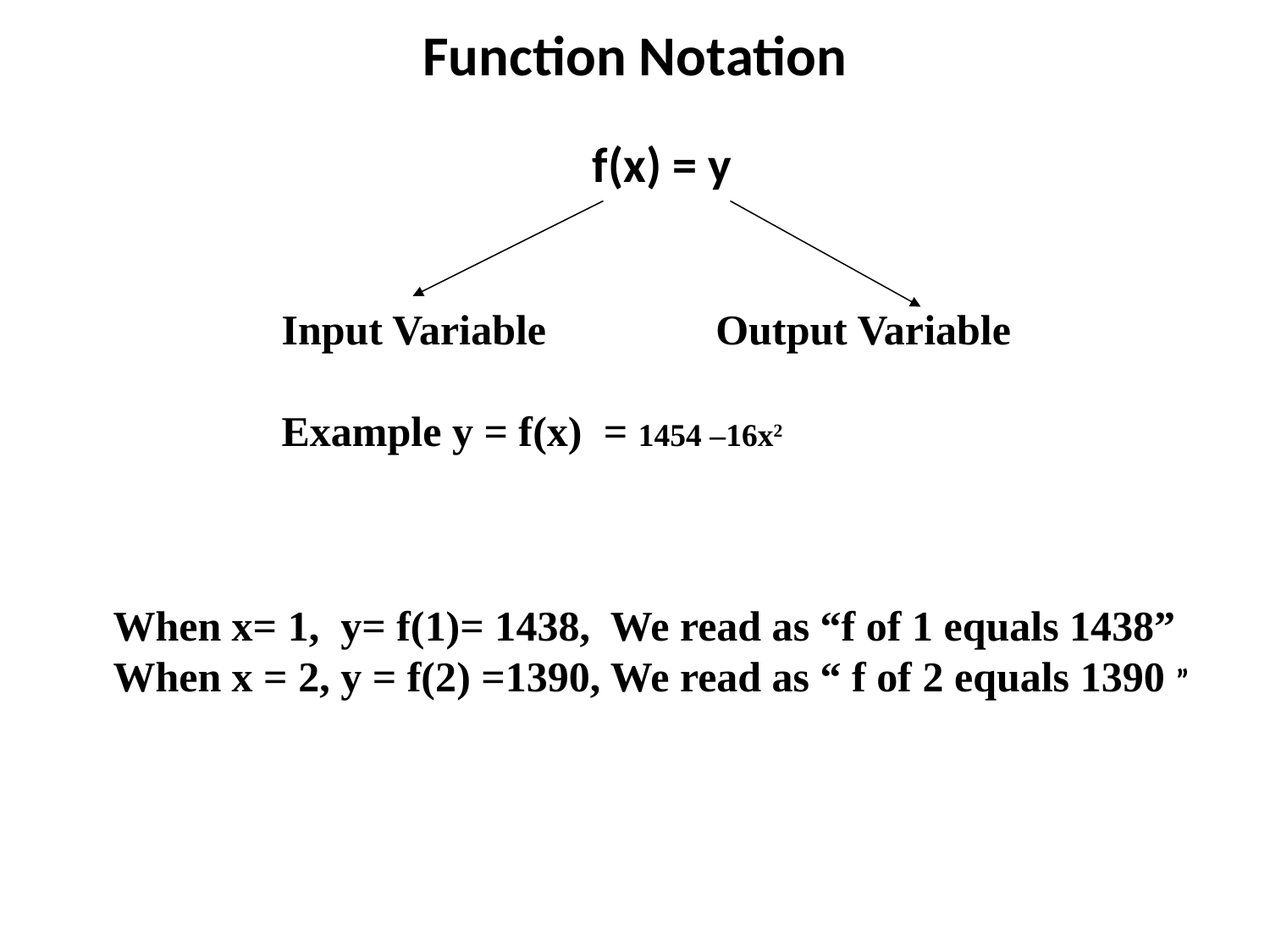

# Function Notation
                                                                              f(x) = y

Input Variable                Output Variable

Example y = f(x)  = 1454 –16x2

When x= 1,  y= f(1)= 1438,  We read as “f of 1 equals 1438”
When x = 2, y = f(2) =1390, We read as “ f of 2 equals 1390 ”